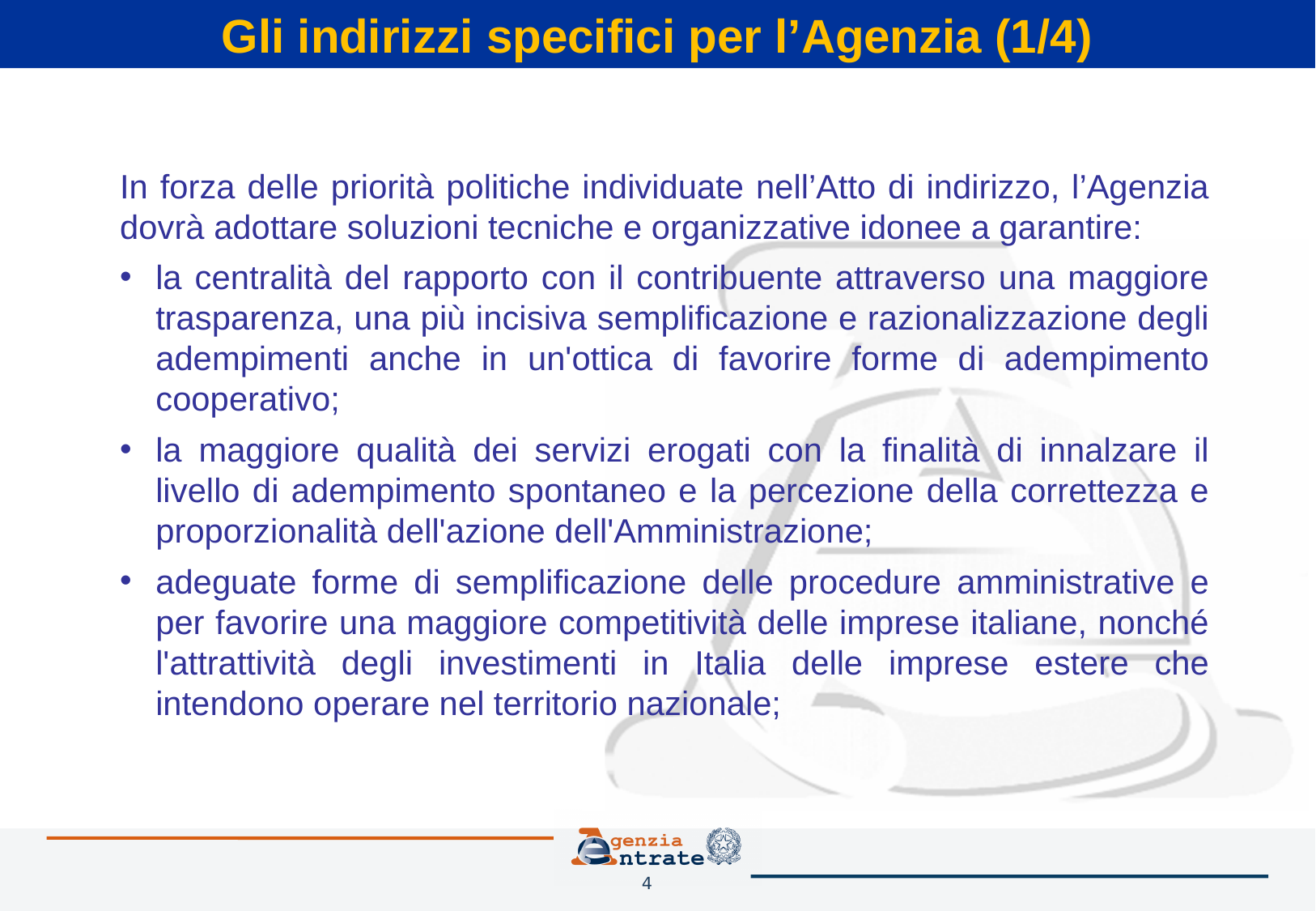

Gli indirizzi specifici per l’Agenzia (1/4)

In forza delle priorità politiche individuate nell’Atto di indirizzo, l’Agenzia dovrà adottare soluzioni tecniche e organizzative idonee a garantire:
la centralità del rapporto con il contribuente attraverso una maggiore trasparenza, una più incisiva semplificazione e razionalizzazione degli adempimenti anche in un'ottica di favorire forme di adempimento cooperativo;
la maggiore qualità dei servizi erogati con la finalità di innalzare il livello di adempimento spontaneo e la percezione della correttezza e proporzionalità dell'azione dell'Amministrazione;
adeguate forme di semplificazione delle procedure amministrative e per favorire una maggiore competitività delle imprese italiane, nonché l'attrattività degli investimenti in Italia delle imprese estere che intendono operare nel territorio nazionale;